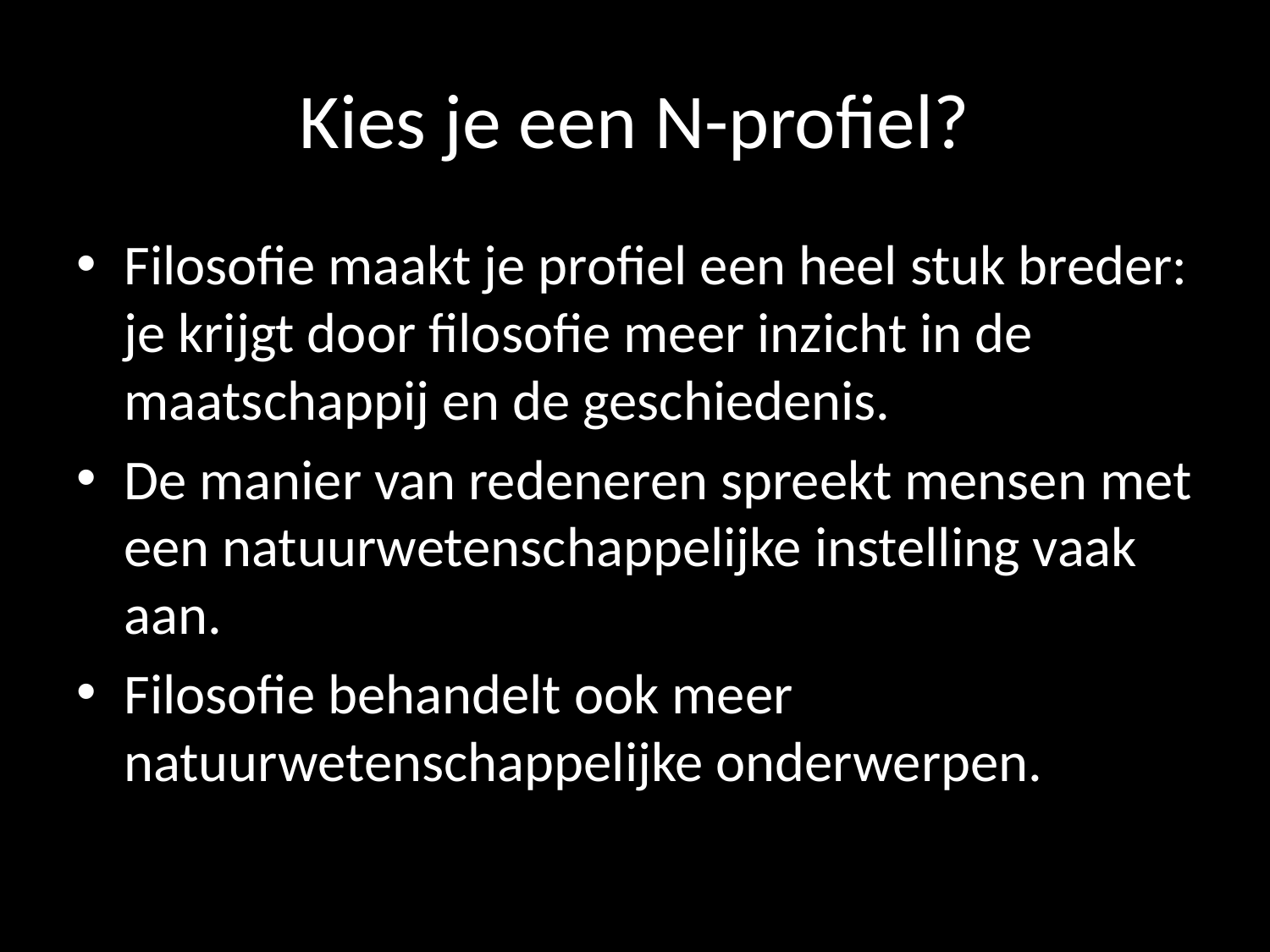

# Kies je een N-profiel?
Filosofie maakt je profiel een heel stuk breder: je krijgt door filosofie meer inzicht in de maatschappij en de geschiedenis.
De manier van redeneren spreekt mensen met een natuurwetenschappelijke instelling vaak aan.
Filosofie behandelt ook meer natuurwetenschappelijke onderwerpen.